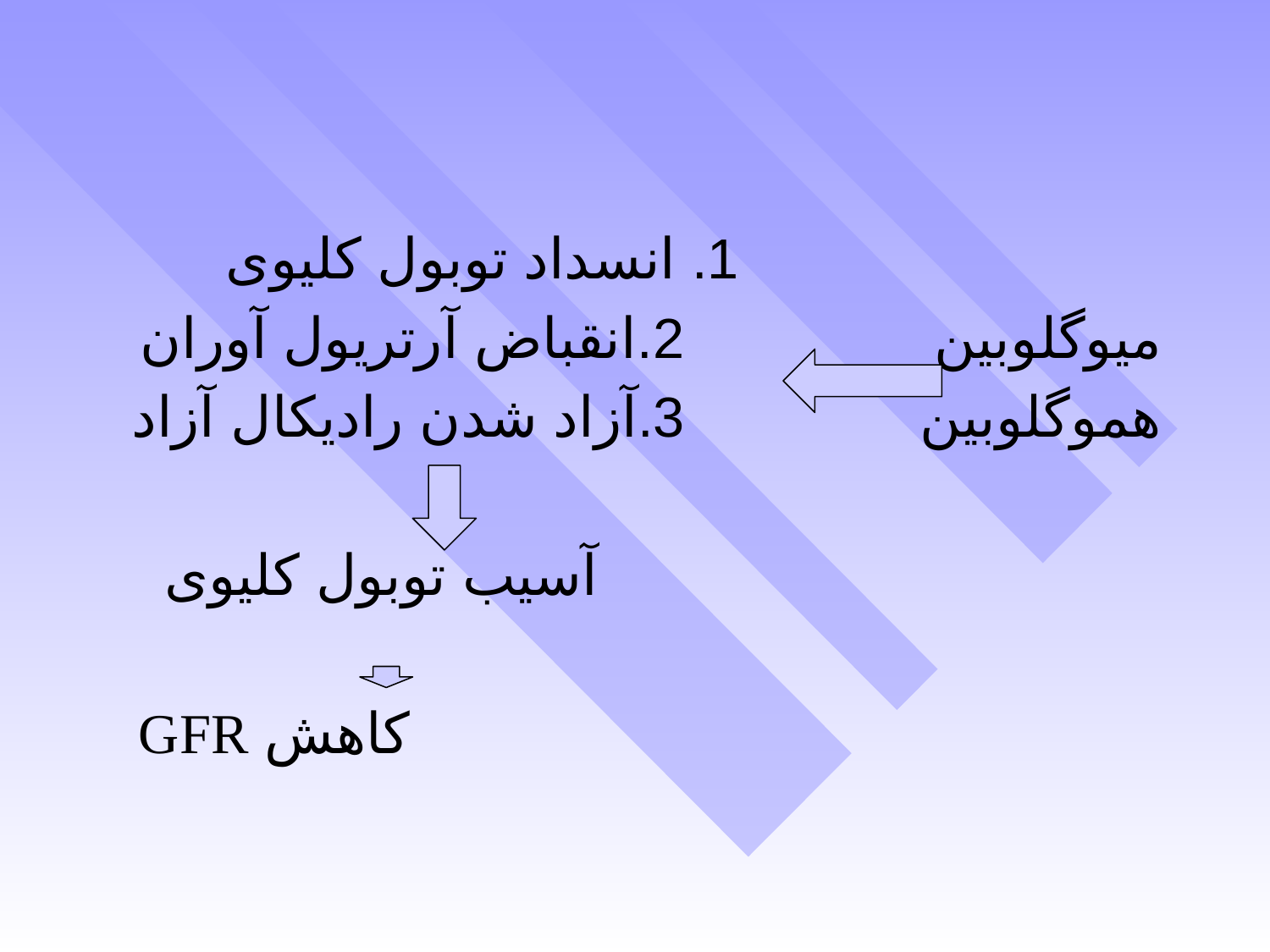

#

                           1. انسداد توبول کلیوی
میوگلوبین                2.انقباض آرتریول آوران
هموگلوبین               3.آزاد شدن رادیکال آزاد

                                    آسیب توبول کلیوی

                                                کاهش GFR